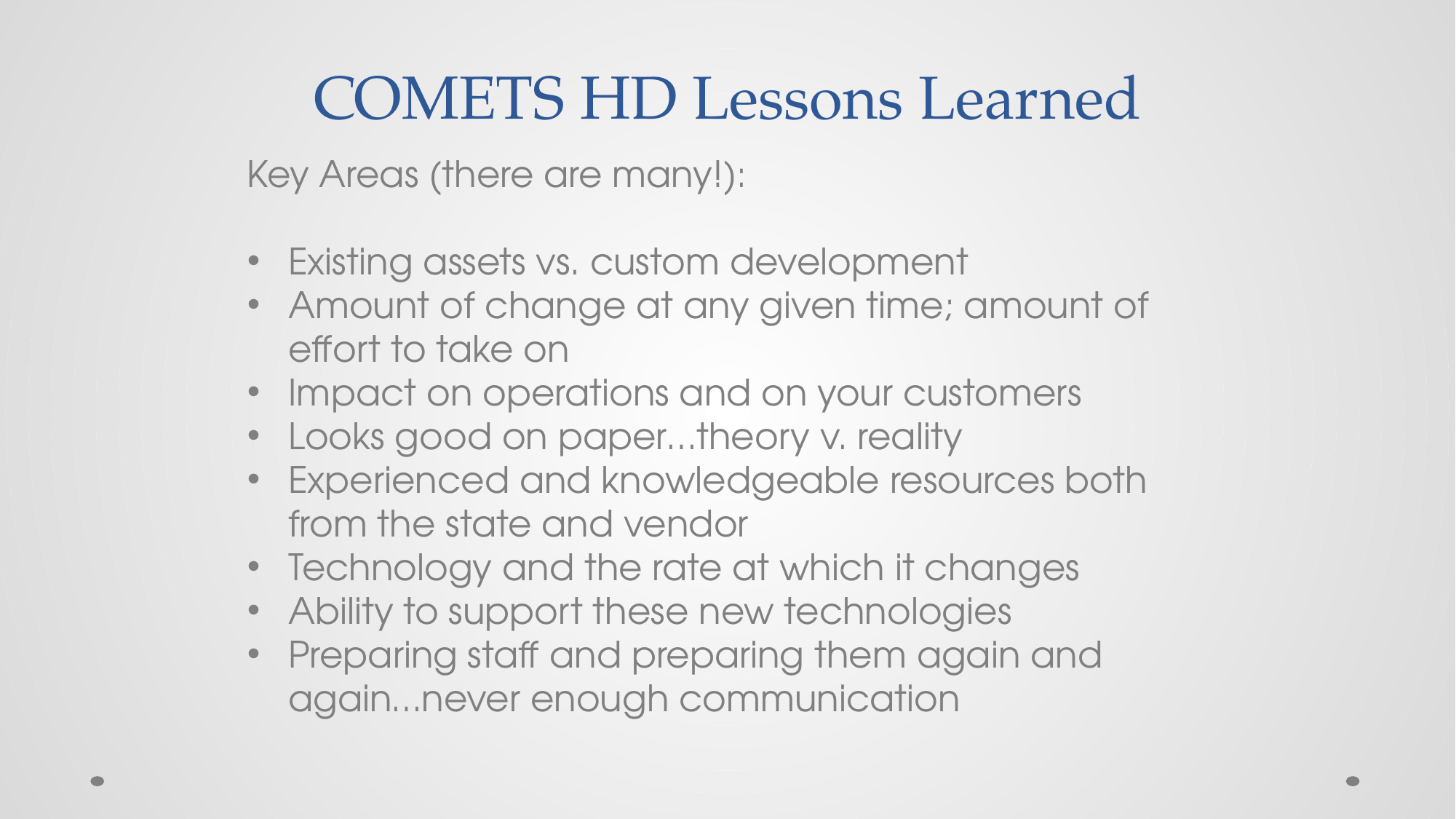

# COMETS HD Lessons Learned
Key Areas (there are many!):

Existing assets vs. custom development
Amount of change at any given time; amount of effort to take on
Impact on operations and on your customers
Looks good on paper…theory v. reality
Experienced and knowledgeable resources both from the state and vendor
Technology and the rate at which it changes
Ability to support these new technologies
Preparing staff and preparing them again and again…never enough communication